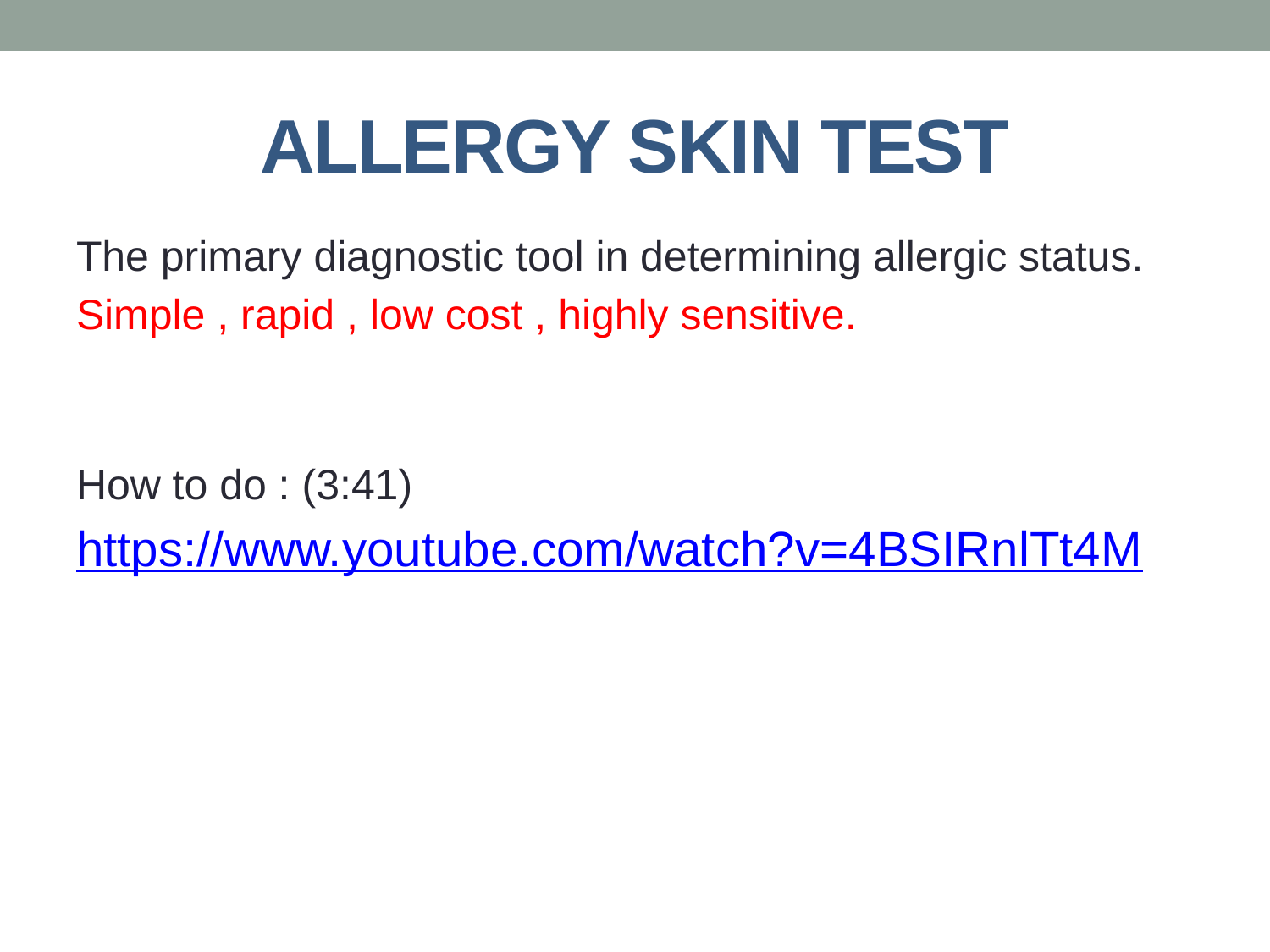

# Allergy Skin test
The primary diagnostic tool in determining allergic status.
Simple , rapid , low cost , highly sensitive.

How to do : (3:41)
https://www.youtube.com/watch?v=4BSIRnlTt4M